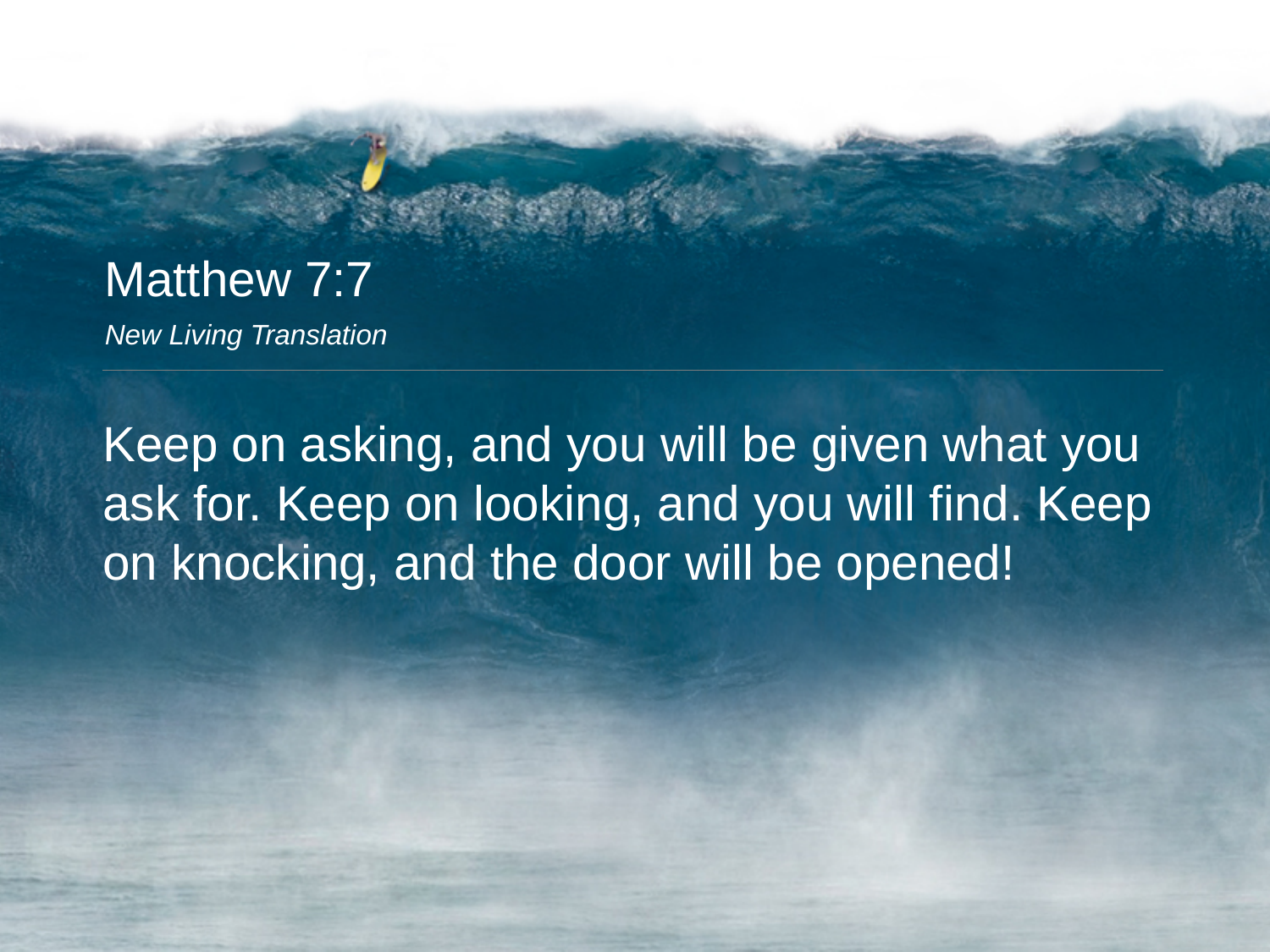

Matthew 7:7
New Living Translation

Keep on asking, and you will be given what you ask for. Keep on looking, and you will find. Keep on knocking, and the door will be opened!